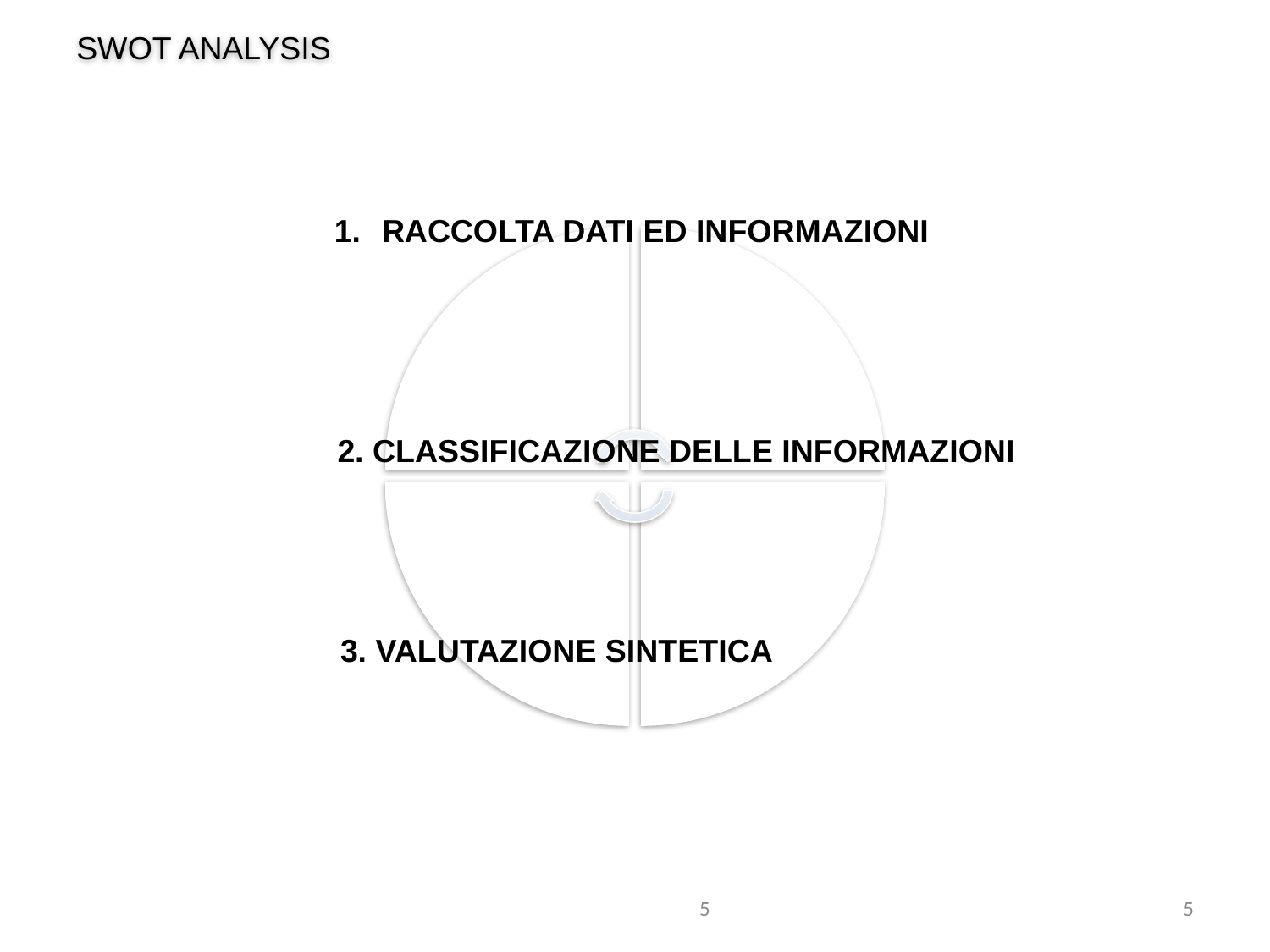

SWOT ANALYSIS

RACCOLTA DATI ED INFORMAZIONI
2. CLASSIFICAZIONE DELLE INFORMAZIONI
3. VALUTAZIONE SINTETICA
5
5